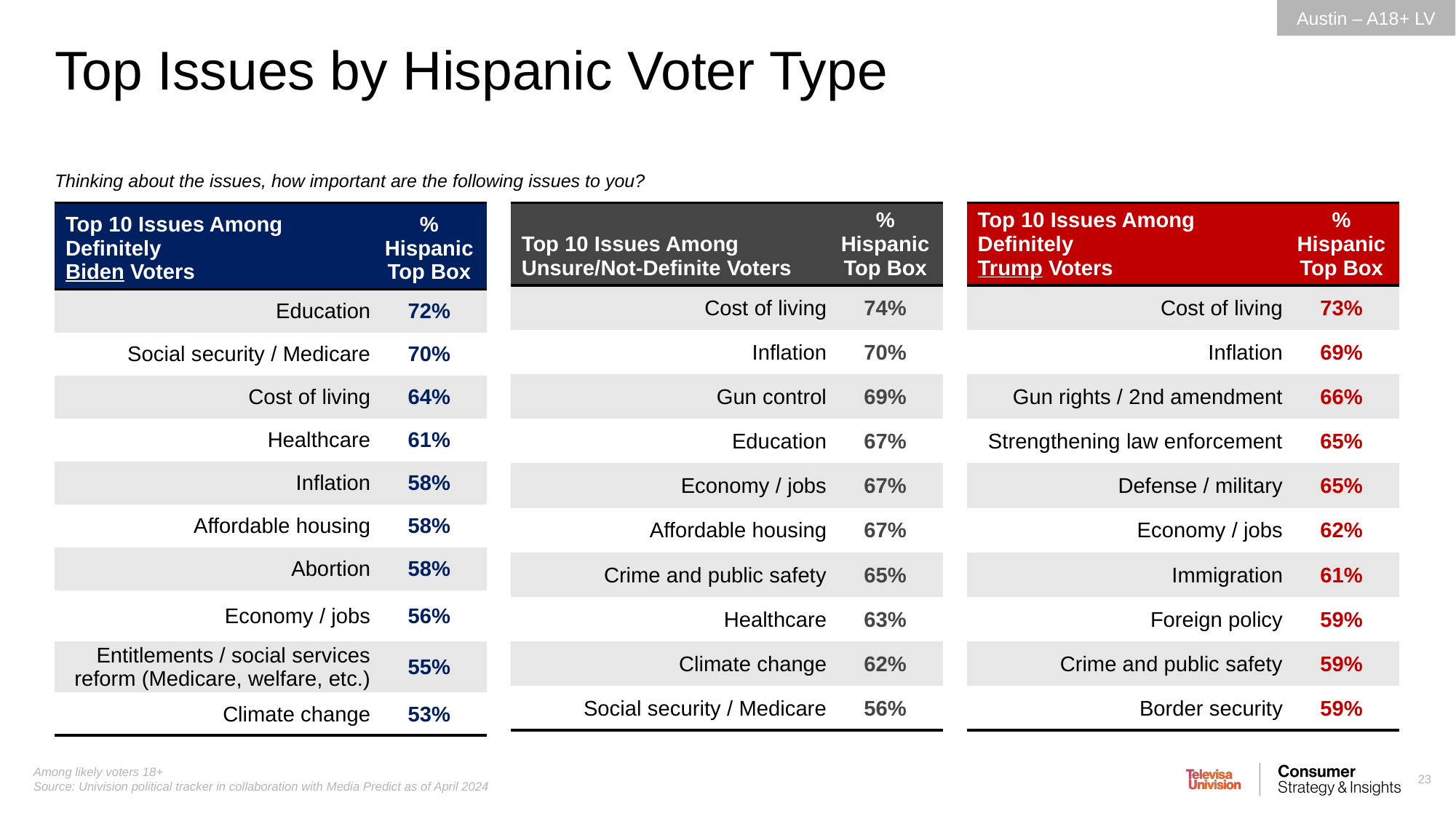

Top Issues by Hispanic Voter Type
Thinking about the issues, how important are the following issues to you?
| Top 10 Issues Among Definitely Biden Voters | % Hispanic Top Box |
| --- | --- |
| Education | 72% |
| Social security / Medicare | 70% |
| Cost of living | 64% |
| Healthcare | 61% |
| Inflation | 58% |
| Affordable housing | 58% |
| Abortion | 58% |
| Economy / jobs | 56% |
| Entitlements / social services reform (Medicare, welfare, etc.) | 55% |
| Climate change | 53% |
| Top 10 Issues Among Unsure/Not-Definite Voters | % Hispanic Top Box |
| --- | --- |
| Cost of living | 74% |
| Inflation | 70% |
| Gun control | 69% |
| Education | 67% |
| Economy / jobs | 67% |
| Affordable housing | 67% |
| Crime and public safety | 65% |
| Healthcare | 63% |
| Climate change | 62% |
| Social security / Medicare | 56% |
| Top 10 Issues Among Definitely Trump Voters | % Hispanic Top Box |
| --- | --- |
| Cost of living | 73% |
| Inflation | 69% |
| Gun rights / 2nd amendment | 66% |
| Strengthening law enforcement | 65% |
| Defense / military | 65% |
| Economy / jobs | 62% |
| Immigration | 61% |
| Foreign policy | 59% |
| Crime and public safety | 59% |
| Border security | 59% |